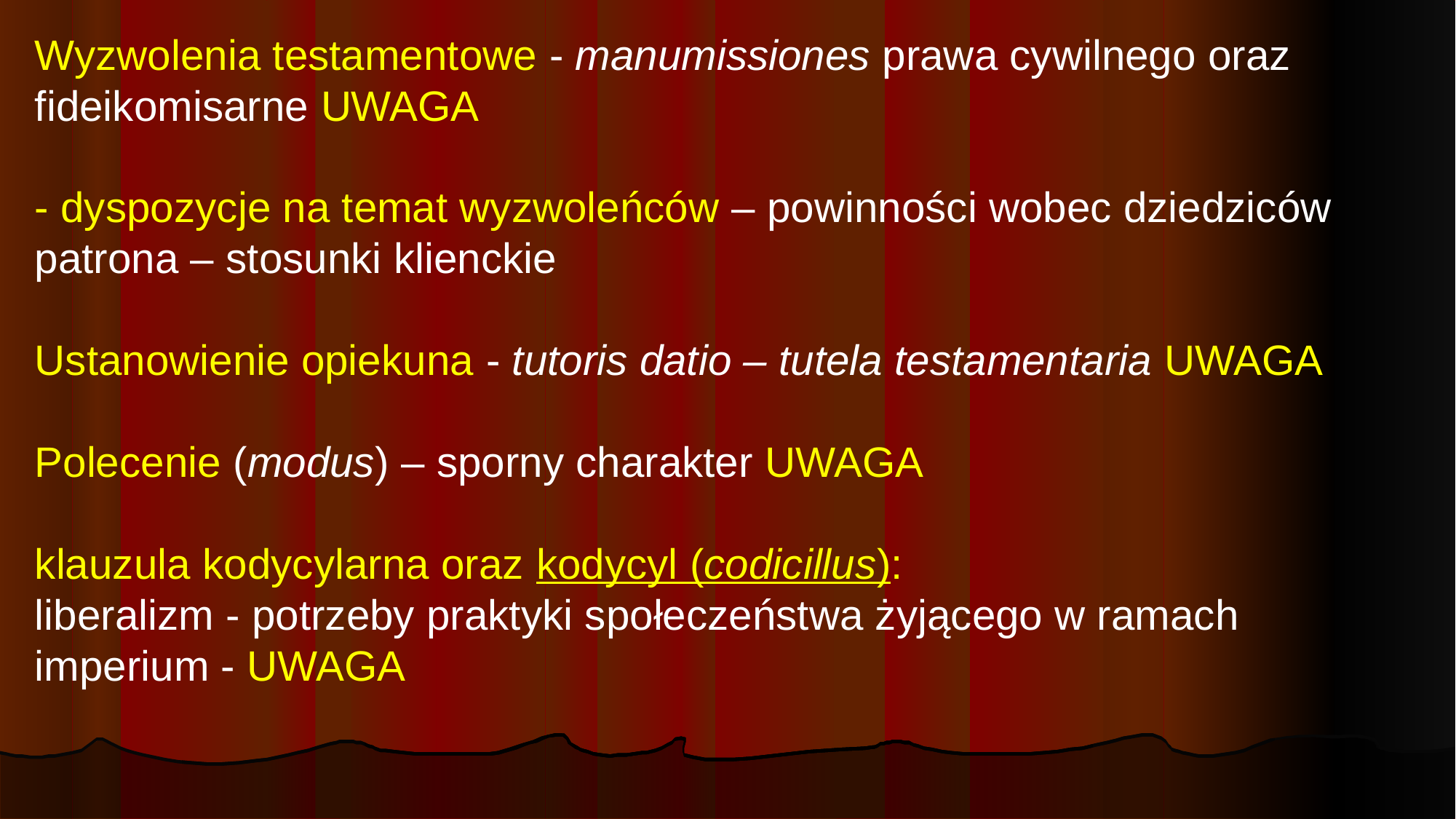

Wyzwolenia testamentowe - manumissiones prawa cywilnego oraz fideikomisarne UWAGA

- dyspozycje na temat wyzwoleńców – powinności wobec dziedziców patrona – stosunki klienckie

Ustanowienie opiekuna - tutoris datio – tutela testamentaria UWAGA

Polecenie (modus) – sporny charakter UWAGA

klauzula kodycylarna oraz kodycyl (codicillus):
liberalizm - potrzeby praktyki społeczeństwa żyjącego w ramach  imperium - UWAGA